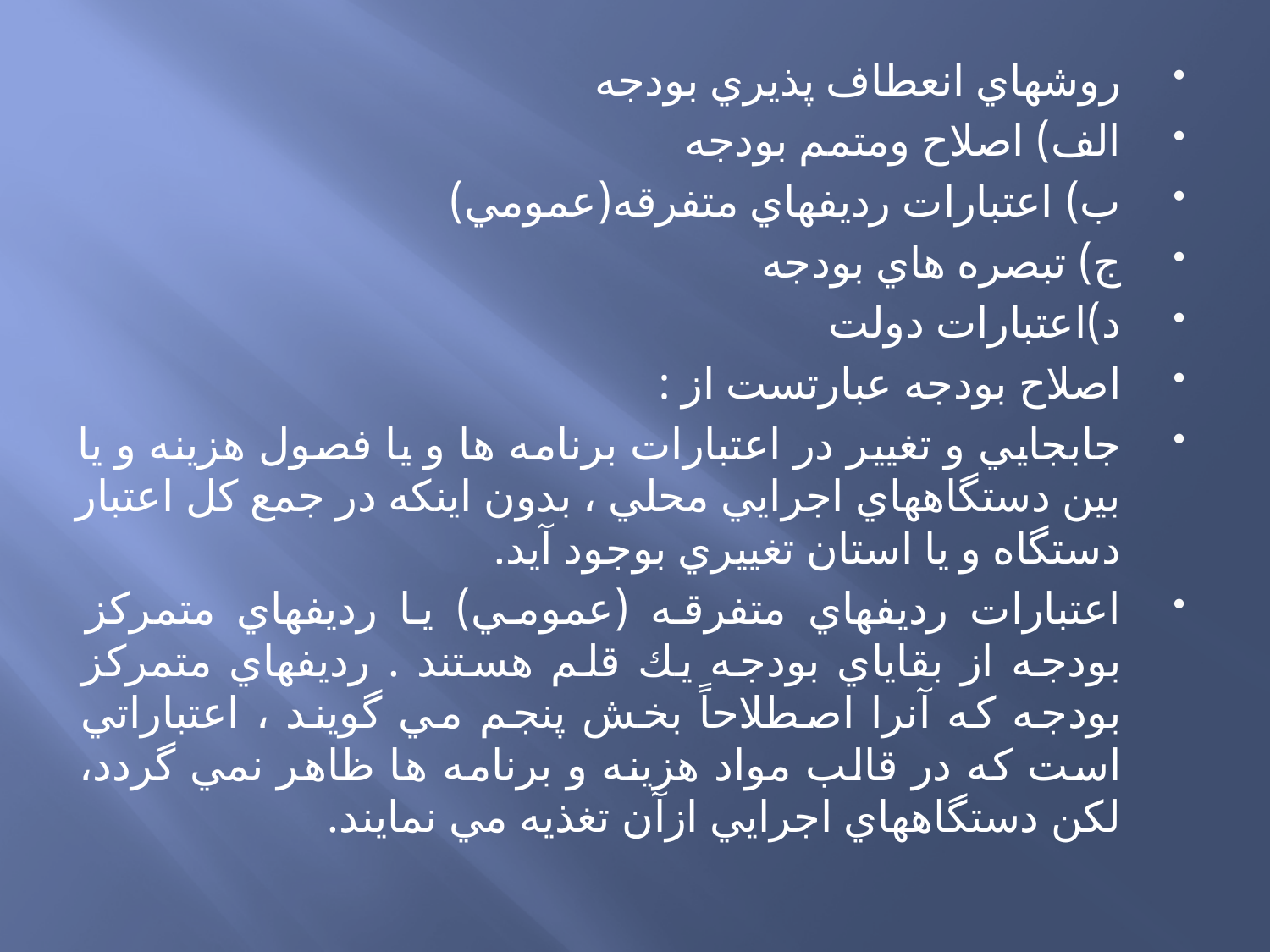

روشهاي انعطاف پذيري بودجه
الف) اصلاح ومتمم بودجه
ب) اعتبارات رديفهاي متفرقه(عمومي)
ج) تبصره هاي بودجه
د)اعتبارات دولت
اصلاح بودجه عبارتست از :
جابجايي و تغيير در اعتبارات برنامه ها و يا فصول هزينه و يا بين دستگاههاي اجرايي محلي ، بدون اينكه در جمع كل اعتبار دستگاه و يا استان تغييري بوجود آيد.
اعتبارات رديفهاي متفرقه (عمومي) يا رديفهاي متمركز بودجه از بقاياي بودجه يك قلم هستند . رديفهاي متمركز بودجه كه آنرا اصطلاحاً بخش پنجم مي گويند ، اعتباراتي است كه در قالب مواد هزينه و برنامه ها ظاهر نمي گردد، لكن دستگاههاي اجرايي ازآن تغذيه مي نمايند.